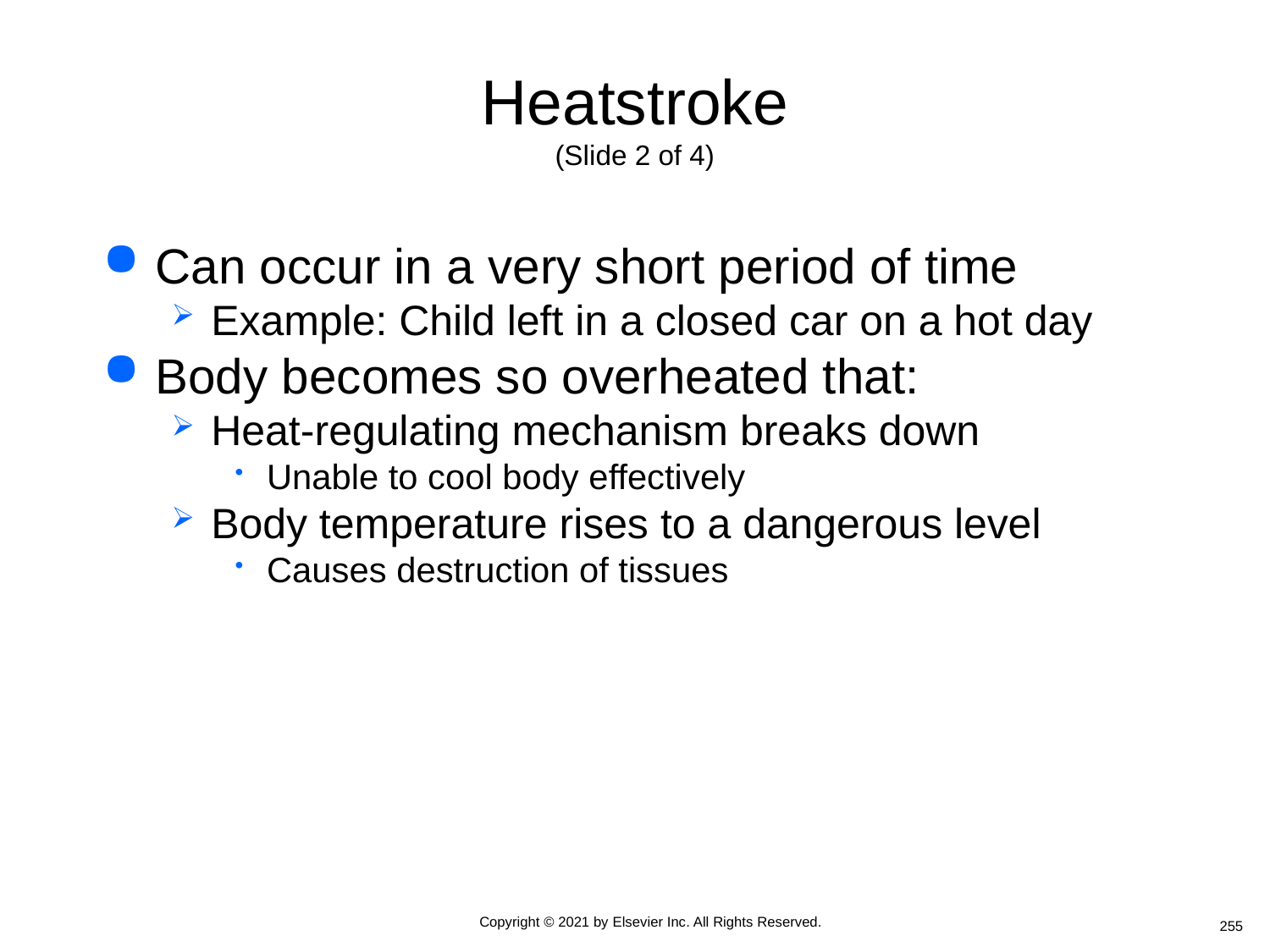

# Heatstroke (Slide 2 of 4)
Can occur in a very short period of time
Example: Child left in a closed car on a hot day
Body becomes so overheated that:
Heat-regulating mechanism breaks down
Unable to cool body effectively
Body temperature rises to a dangerous level
Causes destruction of tissues
255